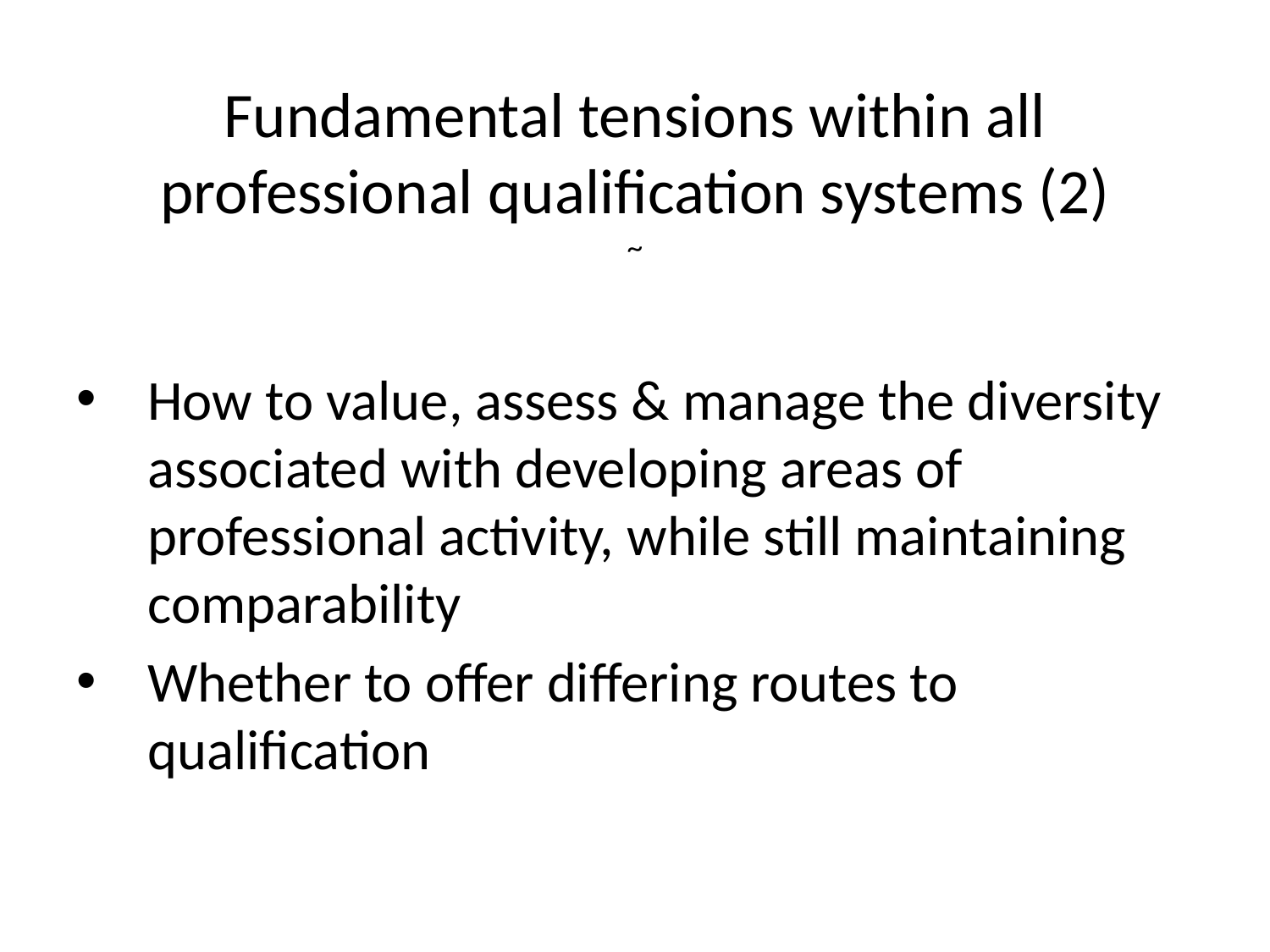

# Fundamental tensions within all professional qualification systems (2) ~
How to value, assess & manage the diversity associated with developing areas of professional activity, while still maintaining comparability
Whether to offer differing routes to qualification